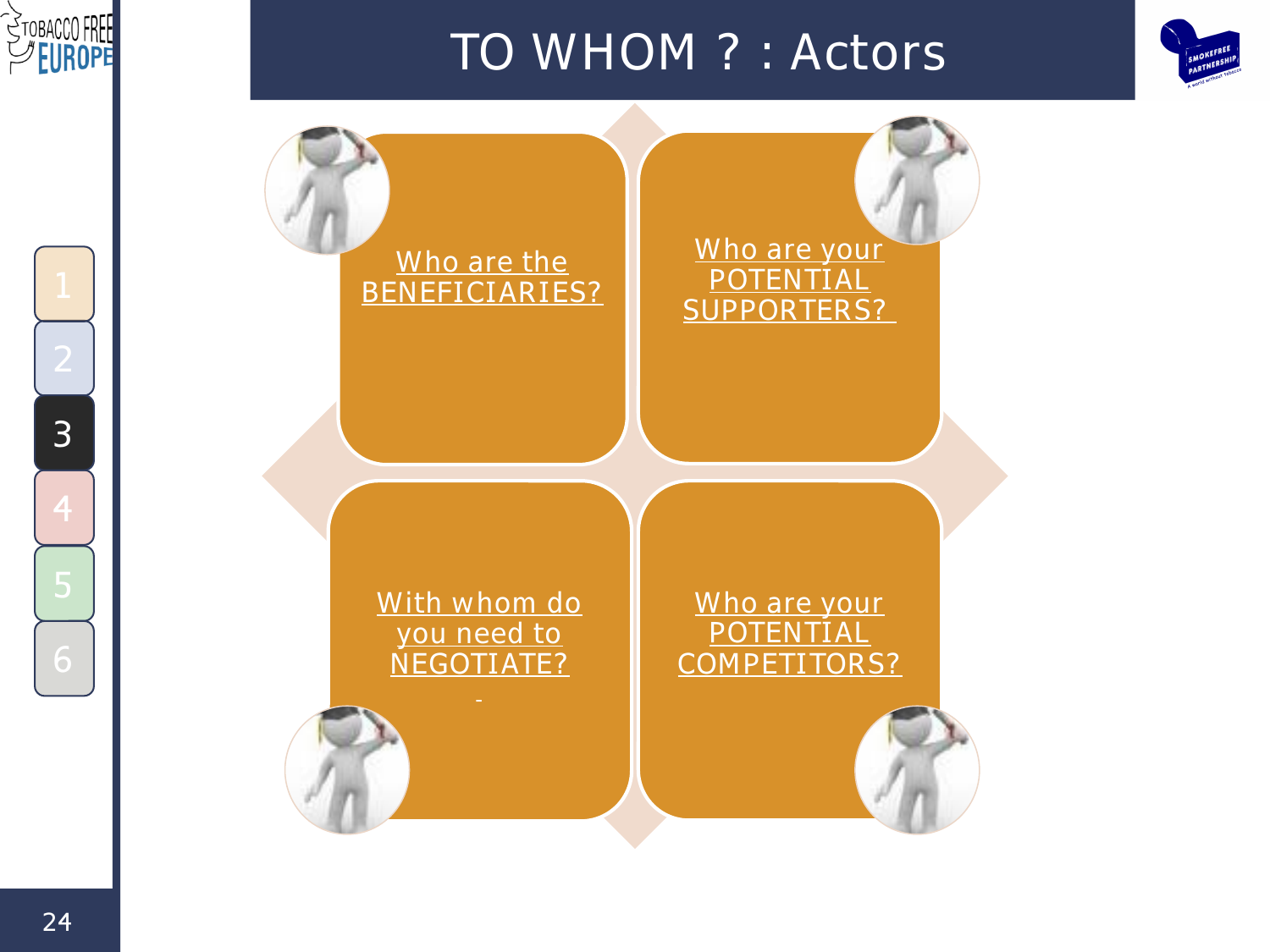

# TO WHOM ? : Actors

Who are your POTENTIAL SUPPORTERS?

Who are the BENEFICIARIES?

1
2
3
4

Who are your POTENTIAL COMPETITORS?

With whom do you need to NEGOTIATE?
-
5
6